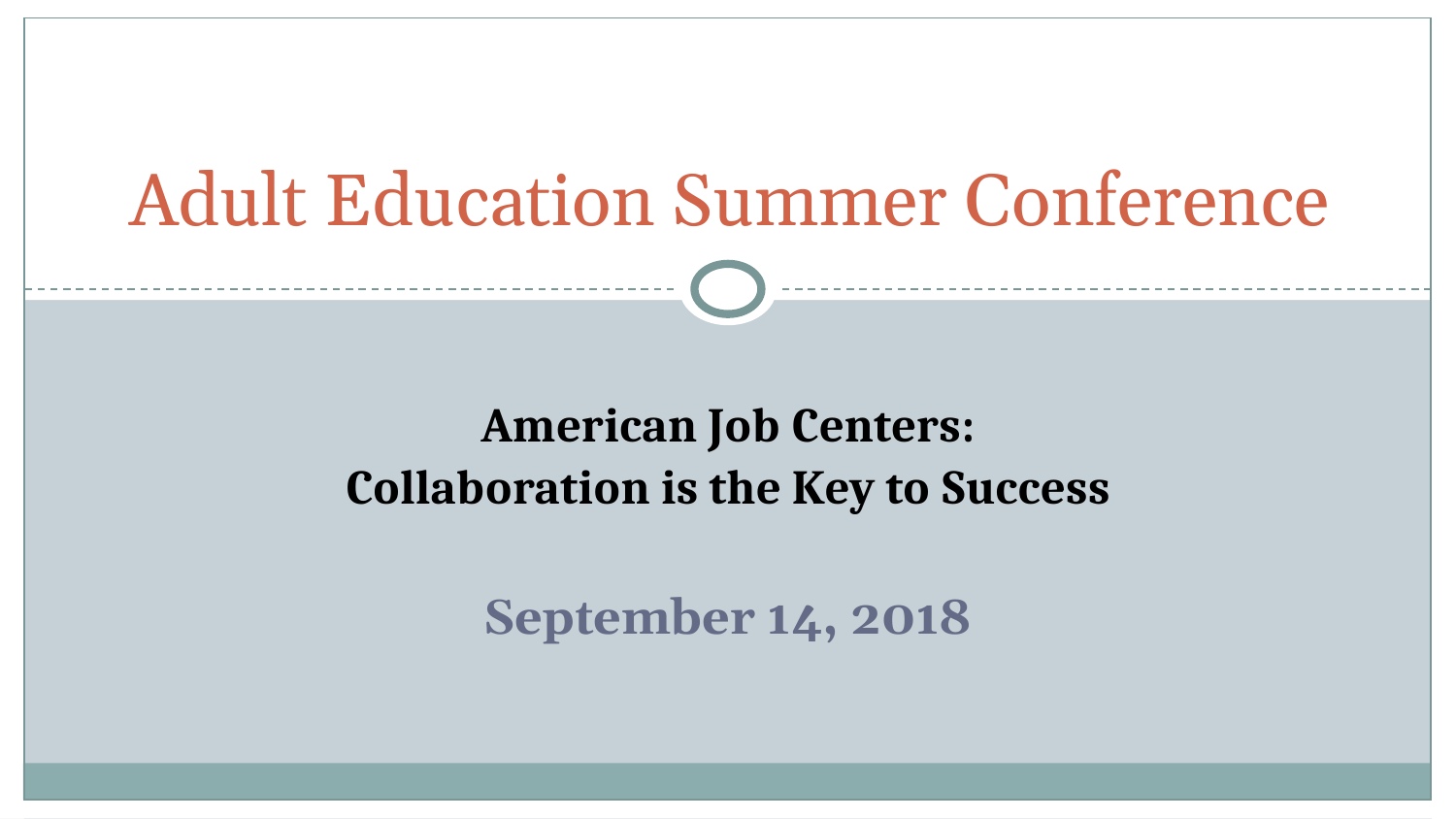

# Adult Education Summer Conference
American Job Centers:
Collaboration is the Key to Success

September 14, 2018